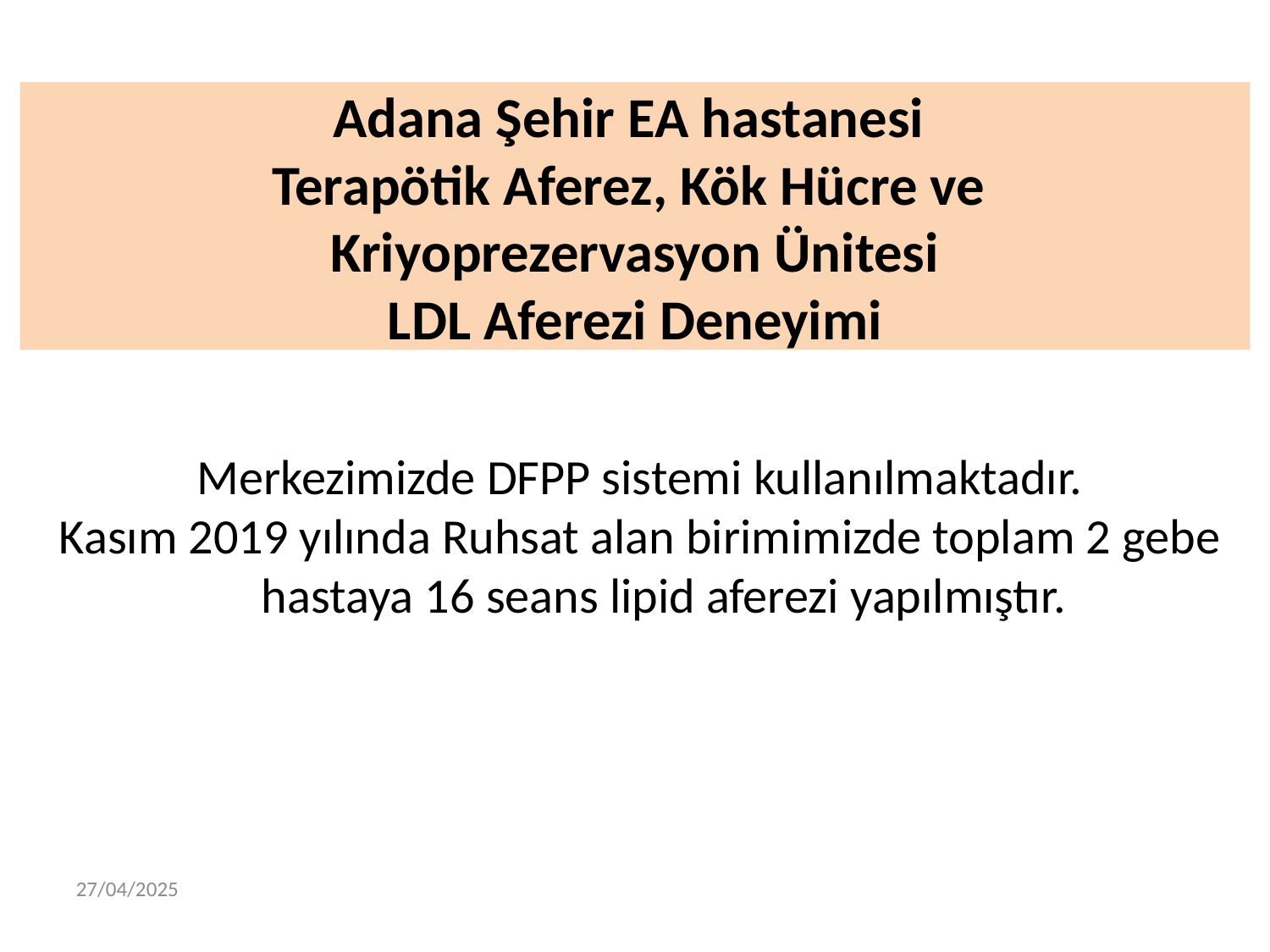

Adana Şehir EA hastanesi
Terapötik Aferez, Kök Hücre ve
Kriyoprezervasyon Ünitesi
LDL Aferezi Deneyimi

Merkezimizde DFPP sistemi kullanılmaktadır.
Kasım 2019 yılında Ruhsat alan birimimizde toplam 2 gebe hastaya 16 seans lipid aferezi yapılmıştır.

27/04/2025